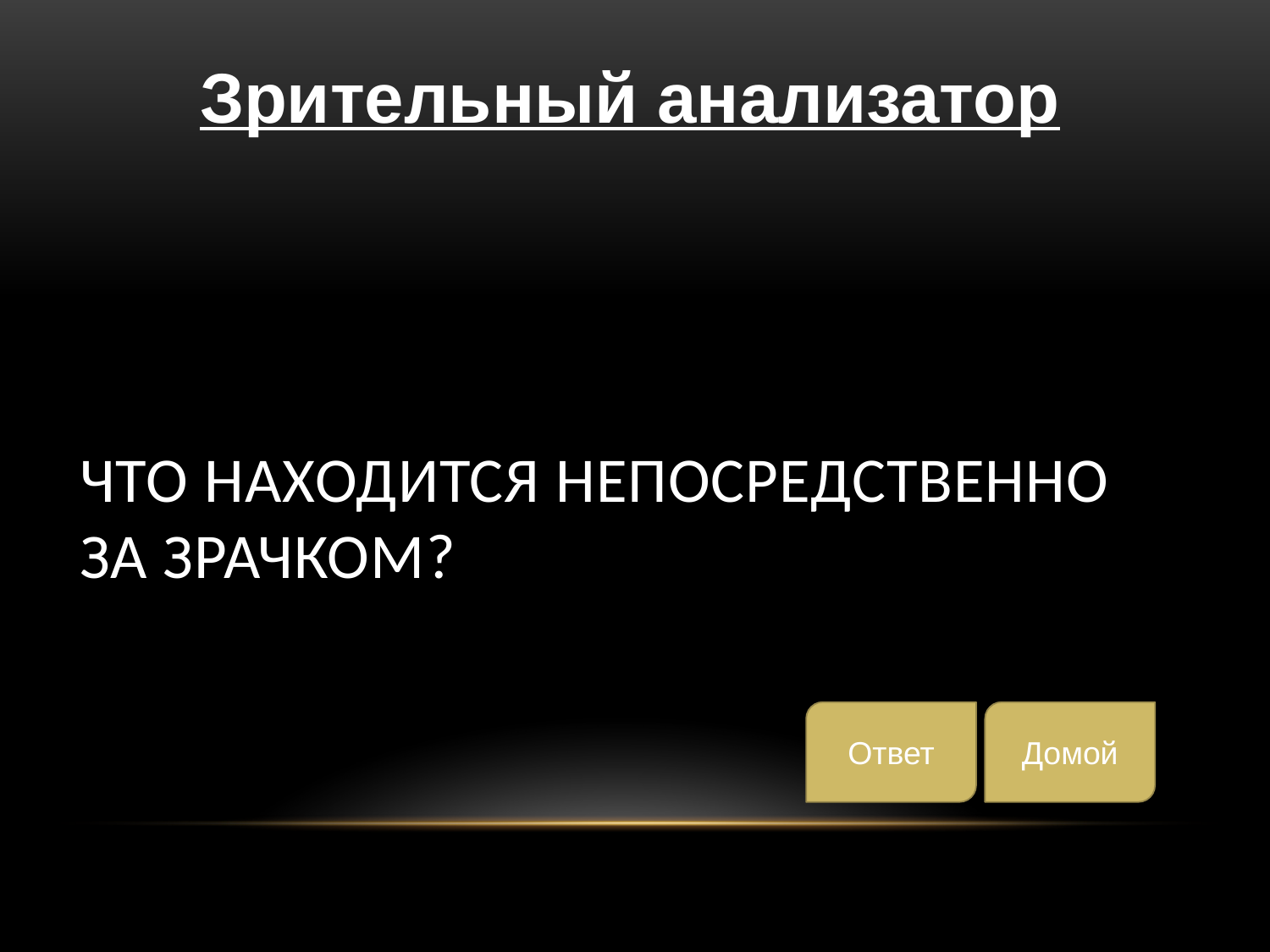

Зрительный анализатор
# Что находится непосредственно за зрачком?
Ответ
Домой